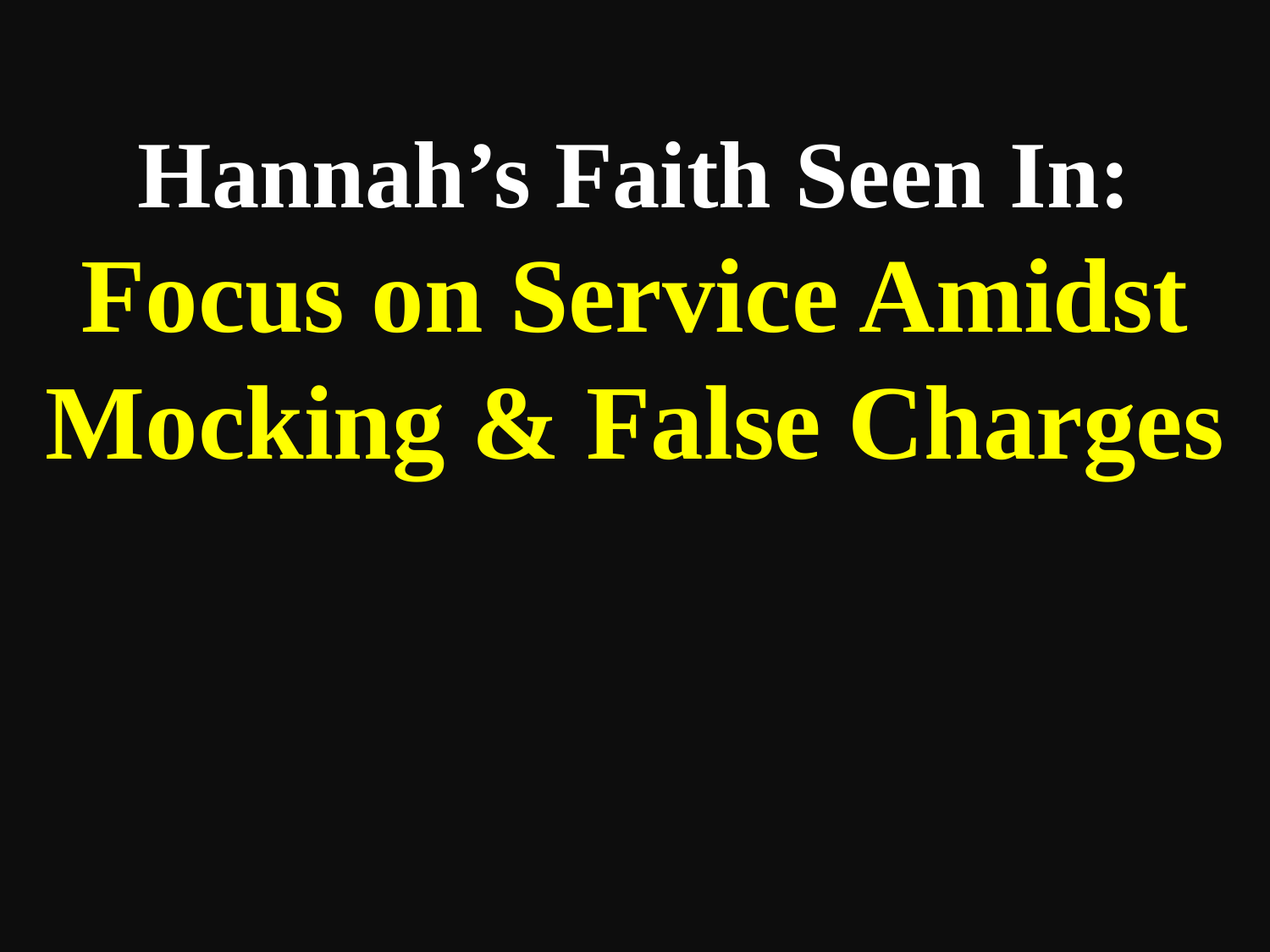

# Hannah’s Faith Seen In: Focus on Service Amidst Mocking & False Charges